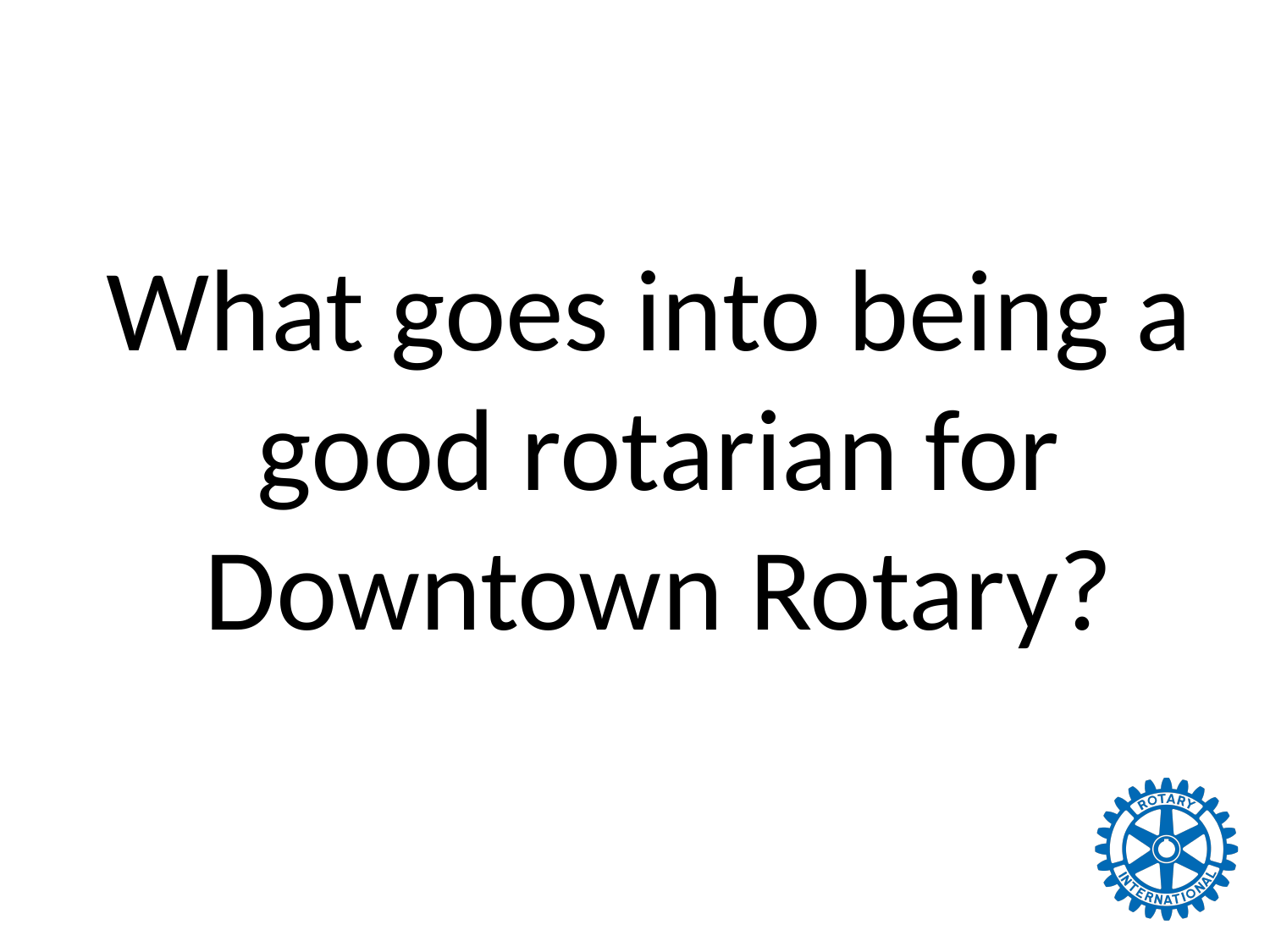

#
What goes into being a good rotarian for Downtown Rotary?